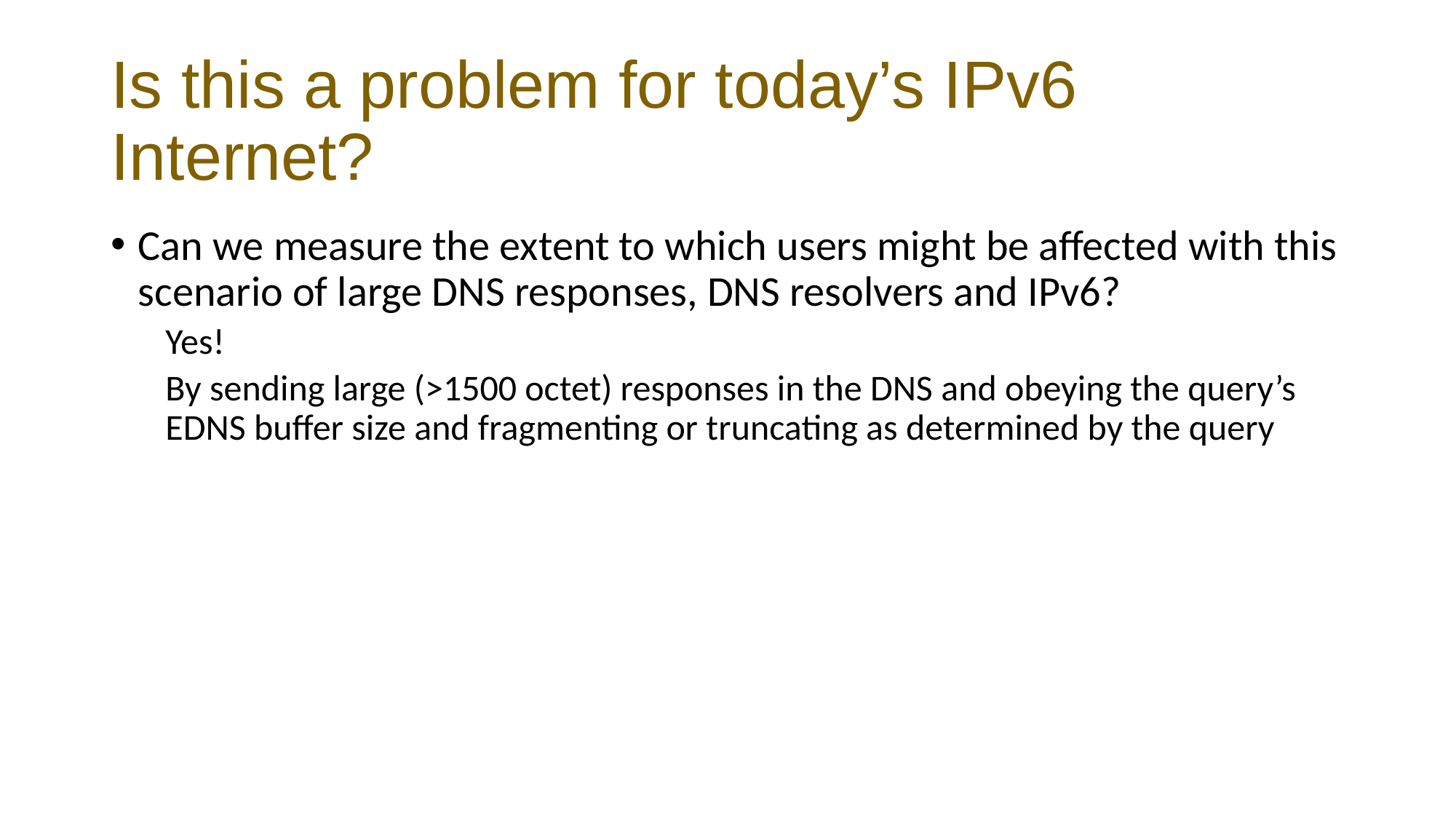

# Is this a problem for today’s IPv6 Internet?
Can we measure the extent to which users might be affected with this scenario of large DNS responses, DNS resolvers and IPv6?
Yes!
By sending large (>1500 octet) responses in the DNS and obeying the query’s EDNS buffer size and fragmenting or truncating as determined by the query